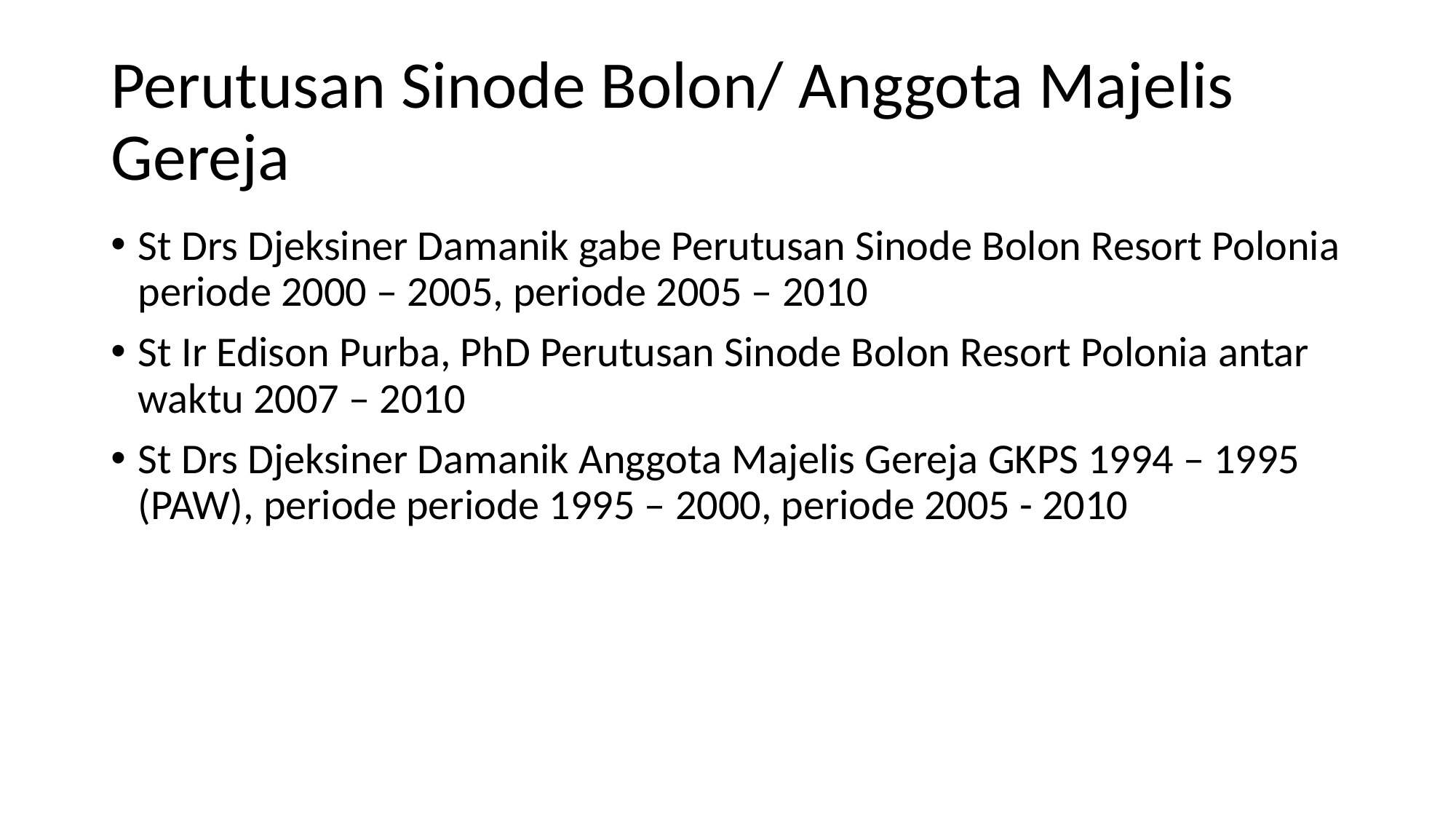

# Perutusan Sinode Bolon/ Anggota Majelis Gereja
St Drs Djeksiner Damanik gabe Perutusan Sinode Bolon Resort Polonia periode 2000 – 2005, periode 2005 – 2010
St Ir Edison Purba, PhD Perutusan Sinode Bolon Resort Polonia antar waktu 2007 – 2010
St Drs Djeksiner Damanik Anggota Majelis Gereja GKPS 1994 – 1995 (PAW), periode periode 1995 – 2000, periode 2005 - 2010